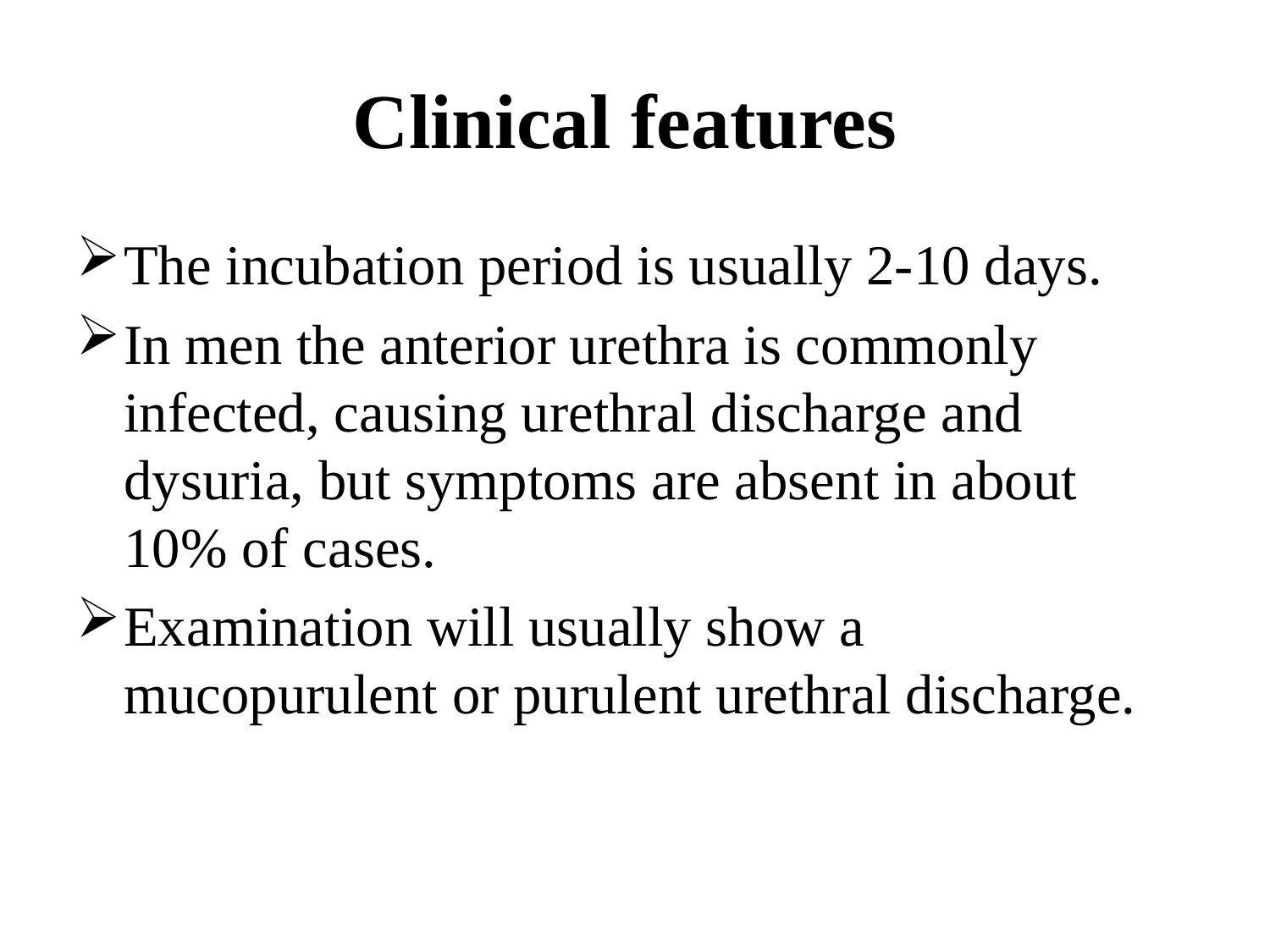

# Clinical features
The incubation period is usually 2-10 days.
In men the anterior urethra is commonly infected, causing urethral discharge and dysuria, but symptoms are absent in about 10% of cases.
Examination will usually show a mucopurulent or purulent urethral discharge.